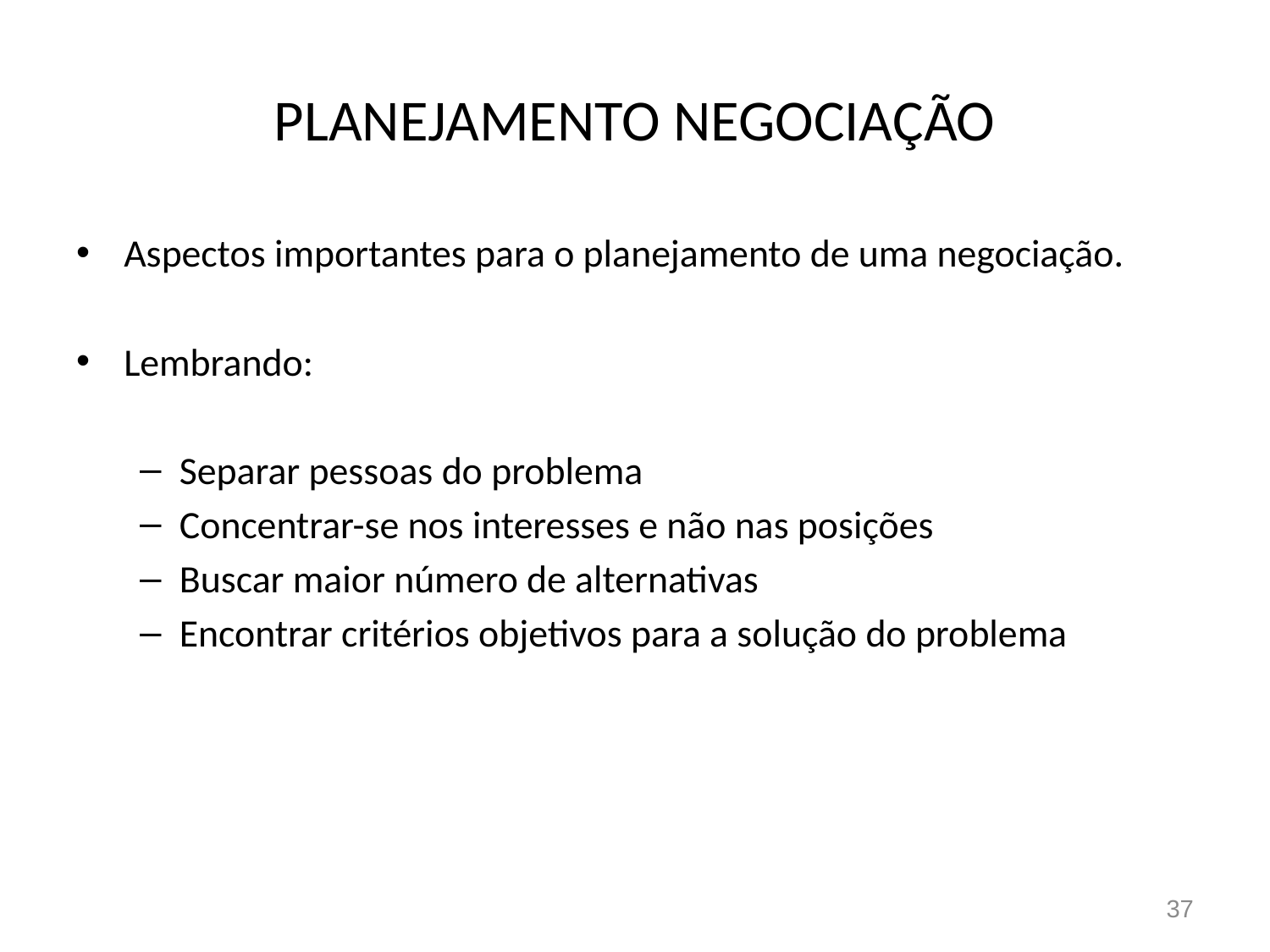

# PLANEJAMENTO NEGOCIAÇÃO
Aspectos importantes para o planejamento de uma negociação.

Lembrando:

Separar pessoas do problema
Concentrar-se nos interesses e não nas posições
Buscar maior número de alternativas
Encontrar critérios objetivos para a solução do problema
37